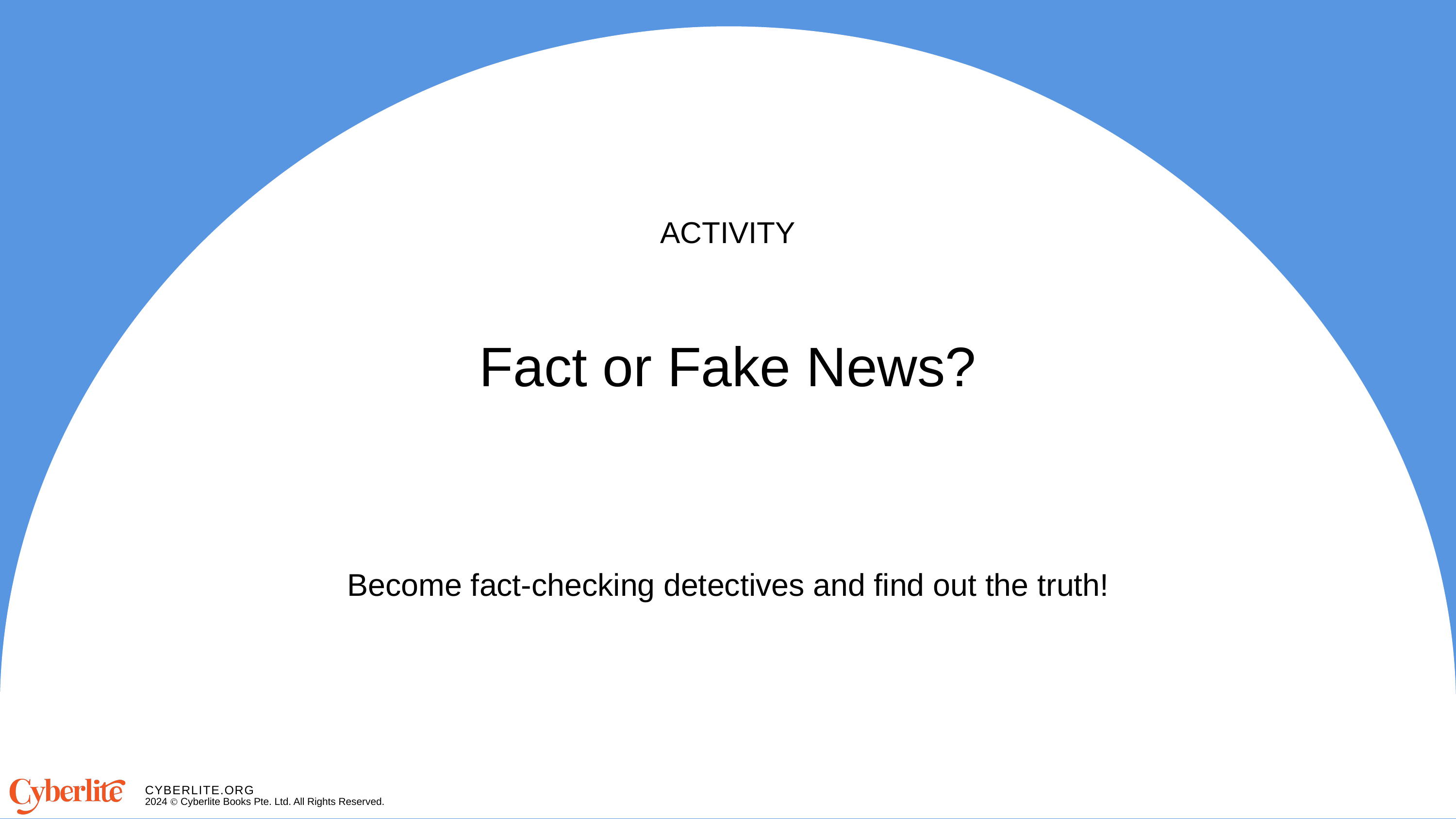

ACTIVITY
Fact or Fake News?
Become fact-checking detectives and find out the truth!